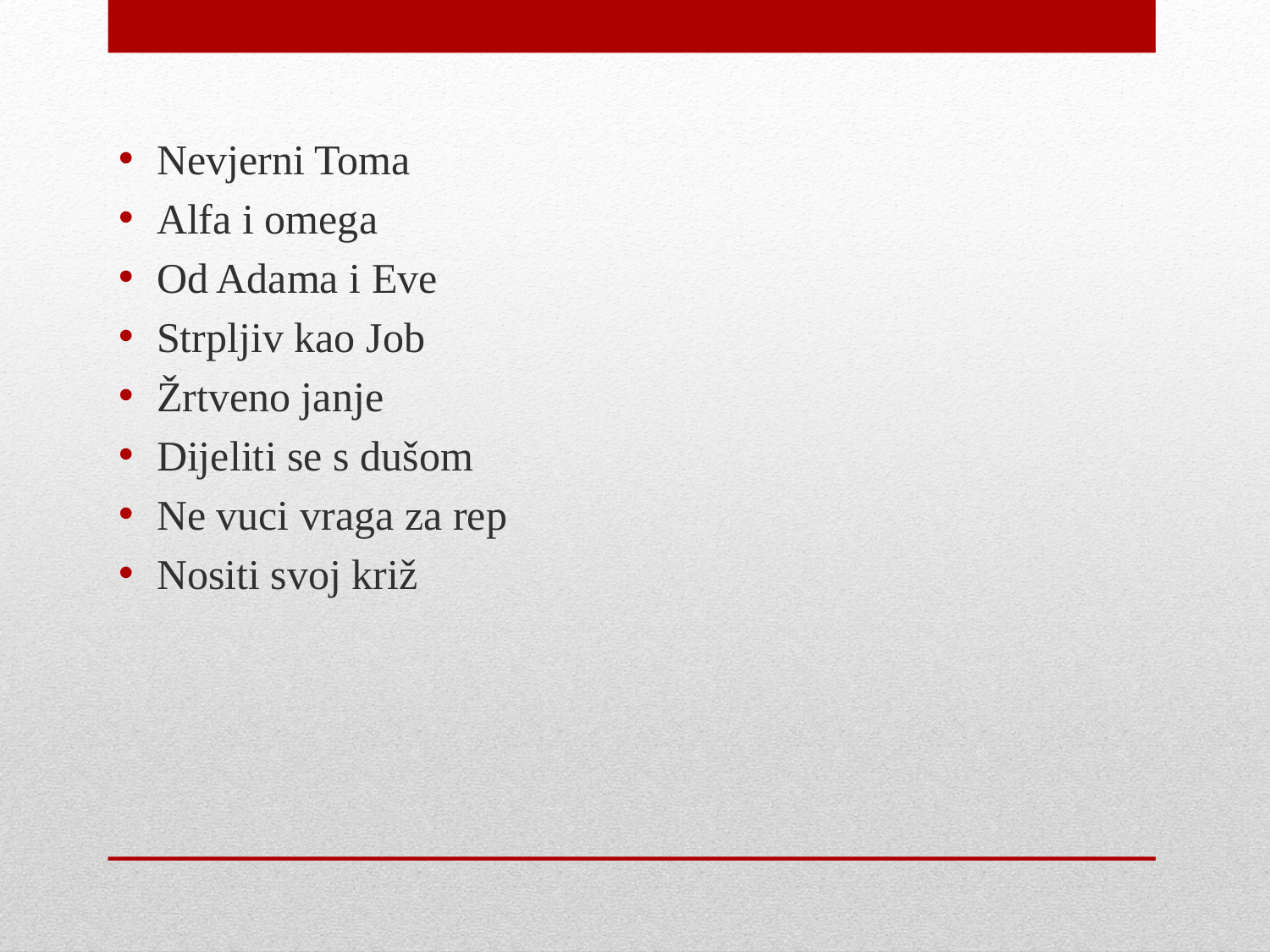

Nevjerni Toma
Alfa i omega
Od Adama i Eve
Strpljiv kao Job
Žrtveno janje
Dijeliti se s dušom
Ne vuci vraga za rep
Nositi svoj križ
#